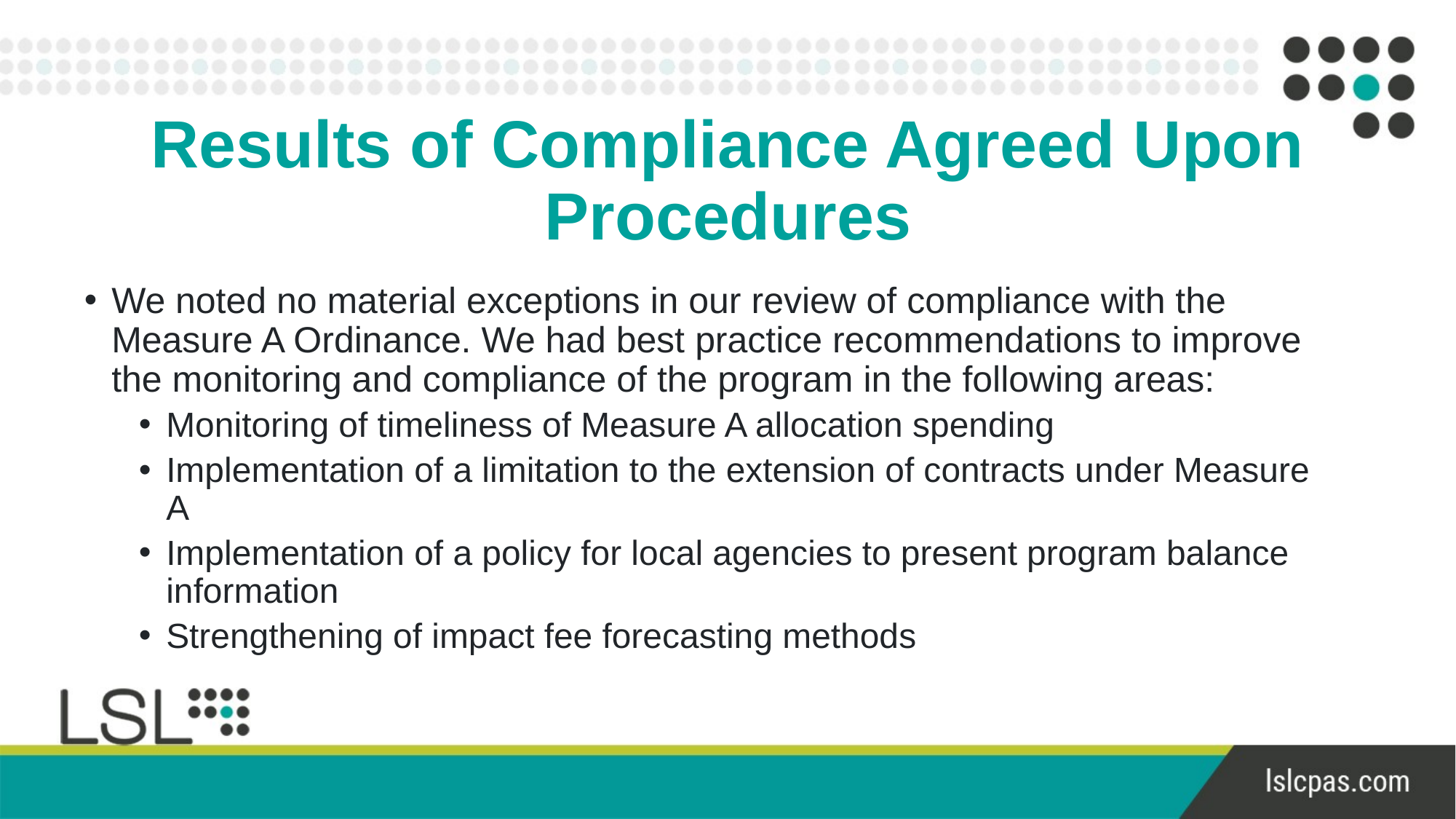

# Results of Compliance Agreed Upon Procedures
We noted no material exceptions in our review of compliance with the Measure A Ordinance. We had best practice recommendations to improve the monitoring and compliance of the program in the following areas:
Monitoring of timeliness of Measure A allocation spending
Implementation of a limitation to the extension of contracts under Measure A
Implementation of a policy for local agencies to present program balance information
Strengthening of impact fee forecasting methods